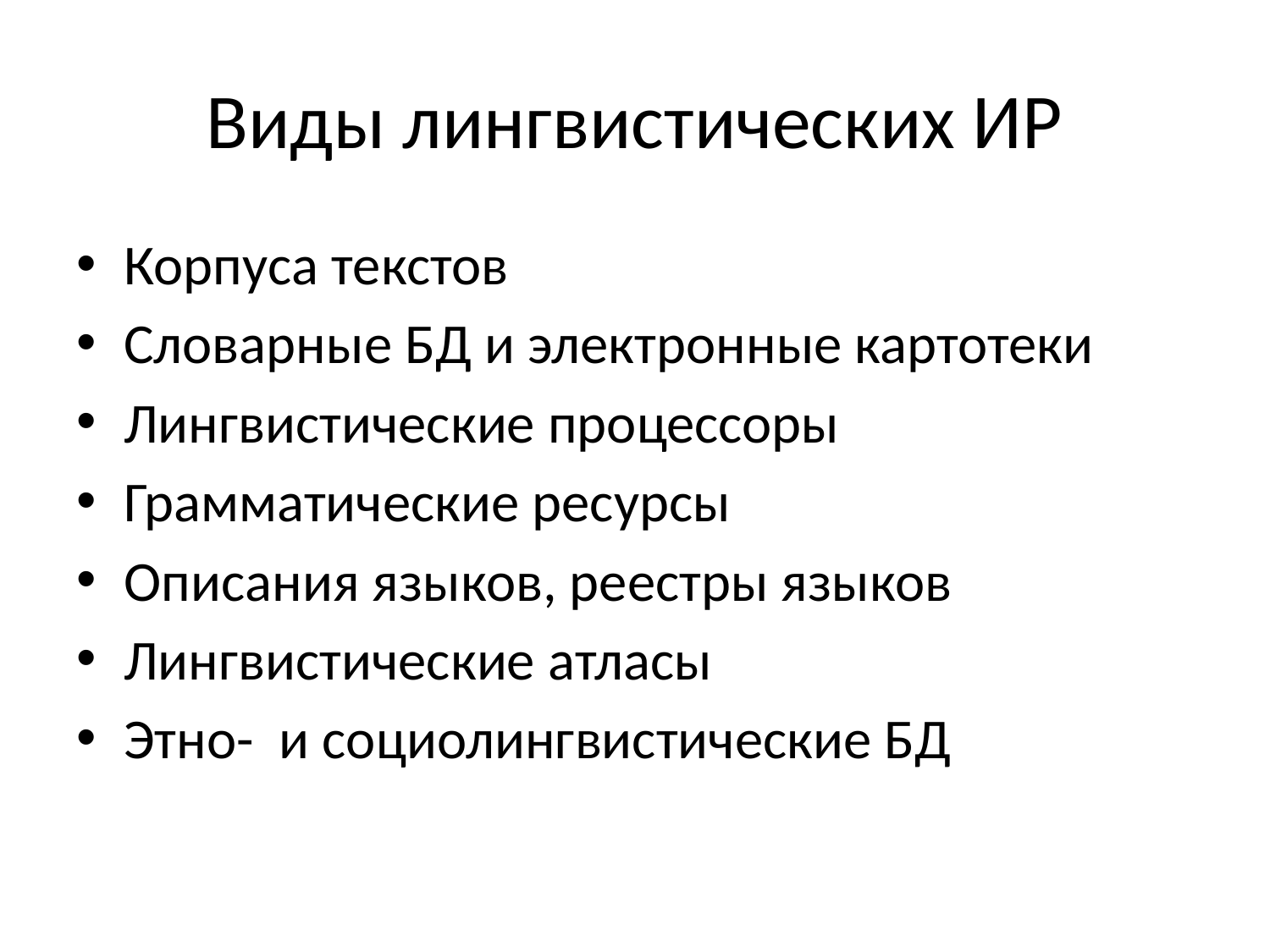

# Виды лингвистических ИР
Корпуса текстов
Словарные БД и электронные картотеки
Лингвистические процессоры
Грамматические ресурсы
Описания языков, реестры языков
Лингвистические атласы
Этно-  и социолингвистические БД